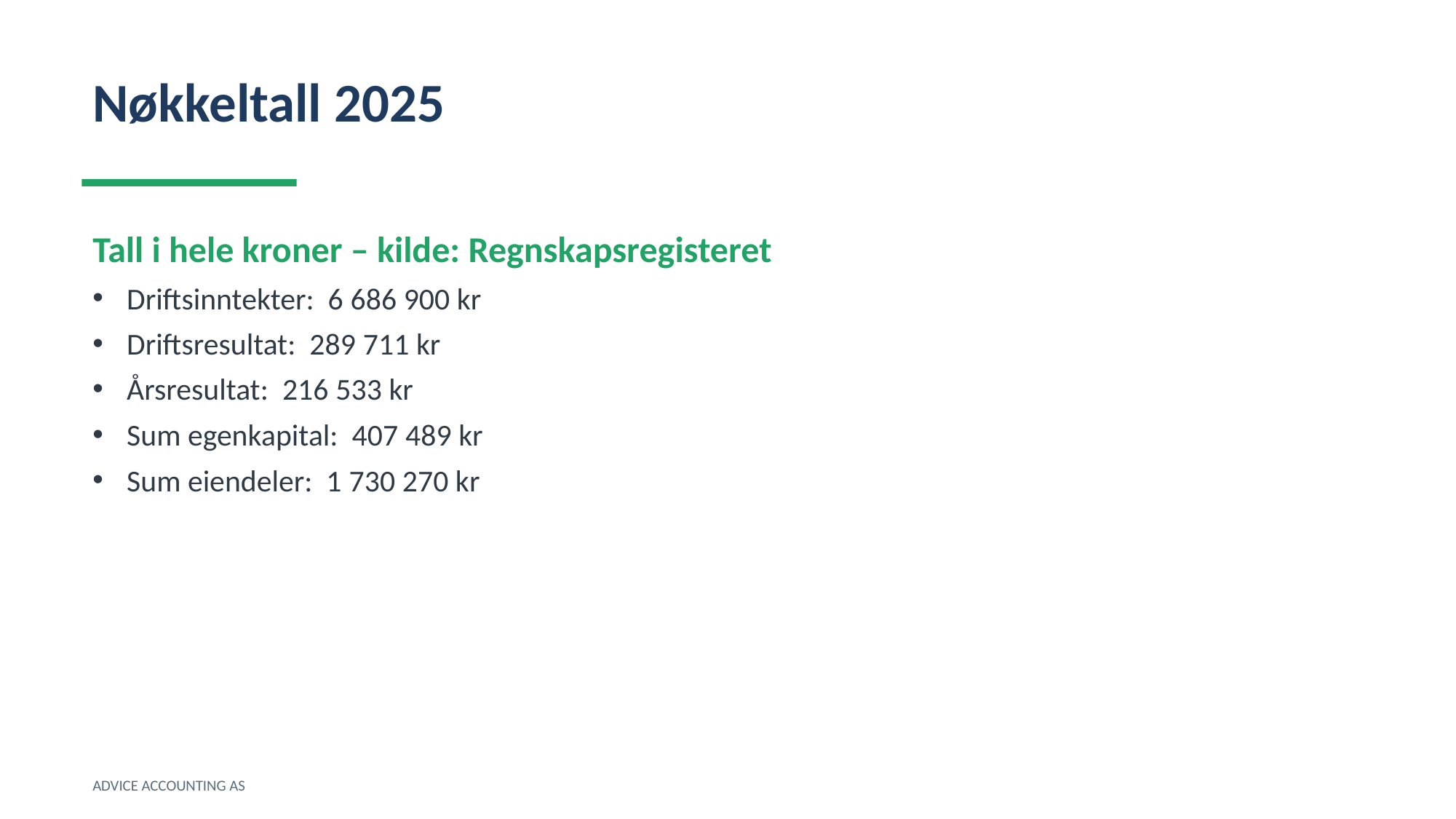

Nøkkeltall 2025

Tall i hele kroner – kilde: Regnskapsregisteret
Driftsinntekter:  6 686 900 kr
Driftsresultat:  289 711 kr
Årsresultat:  216 533 kr
Sum egenkapital:  407 489 kr
Sum eiendeler:  1 730 270 kr
ADVICE ACCOUNTING AS